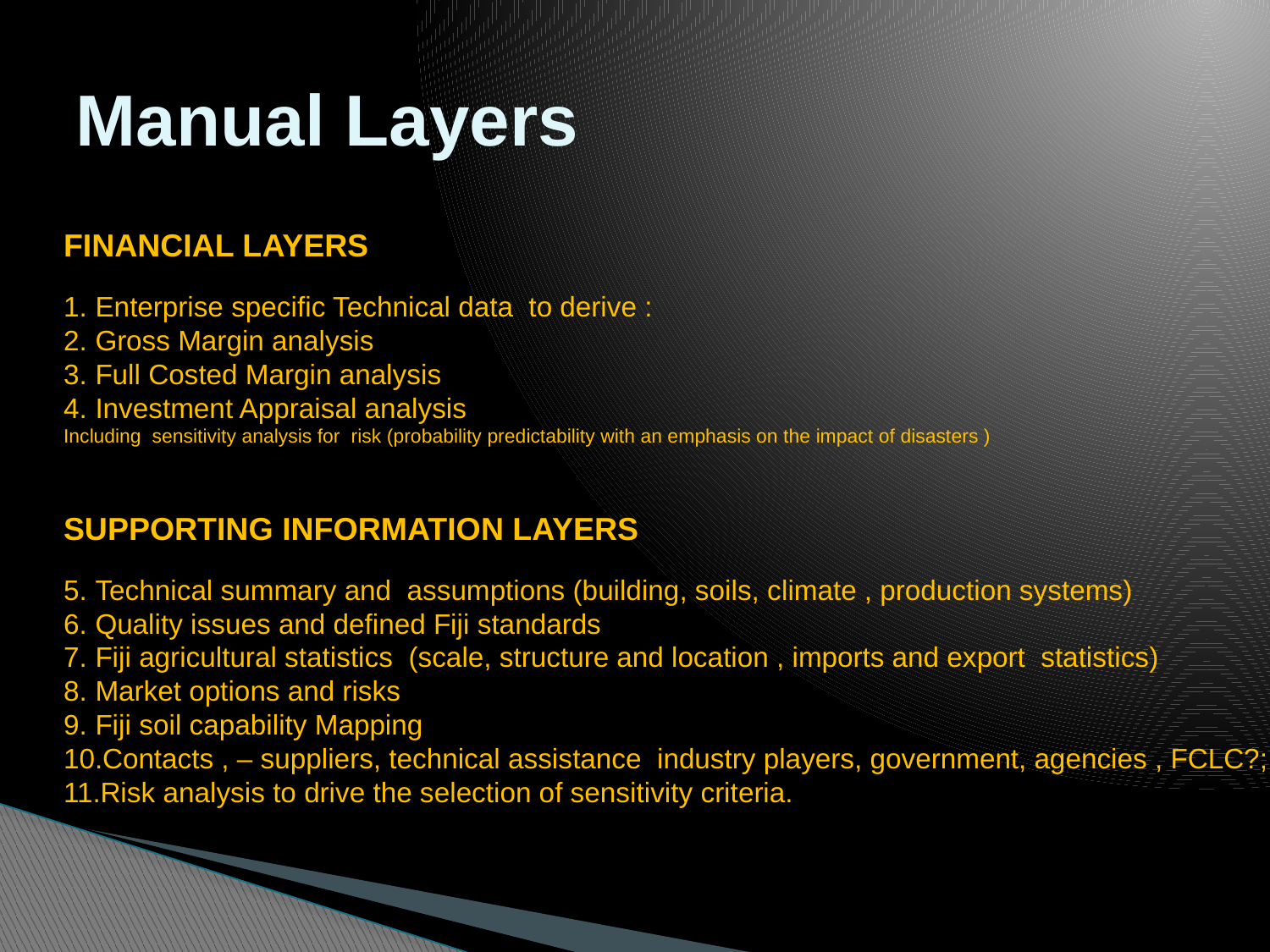

# Manual Layers
FINANCIAL LAYERS

Enterprise specific Technical data  to derive :
Gross Margin analysis
Full Costed Margin analysis
Investment Appraisal analysis
Including  sensitivity analysis for  risk (probability predictability with an emphasis on the impact of disasters )

SUPPORTING INFORMATION LAYERS

Technical summary and  assumptions (building, soils, climate , production systems)
Quality issues and defined Fiji standards
Fiji agricultural statistics  (scale, structure and location , imports and export  statistics)
Market options and risks
Fiji soil capability Mapping
Contacts , – suppliers, technical assistance  industry players, government, agencies , FCLC?;
Risk analysis to drive the selection of sensitivity criteria.